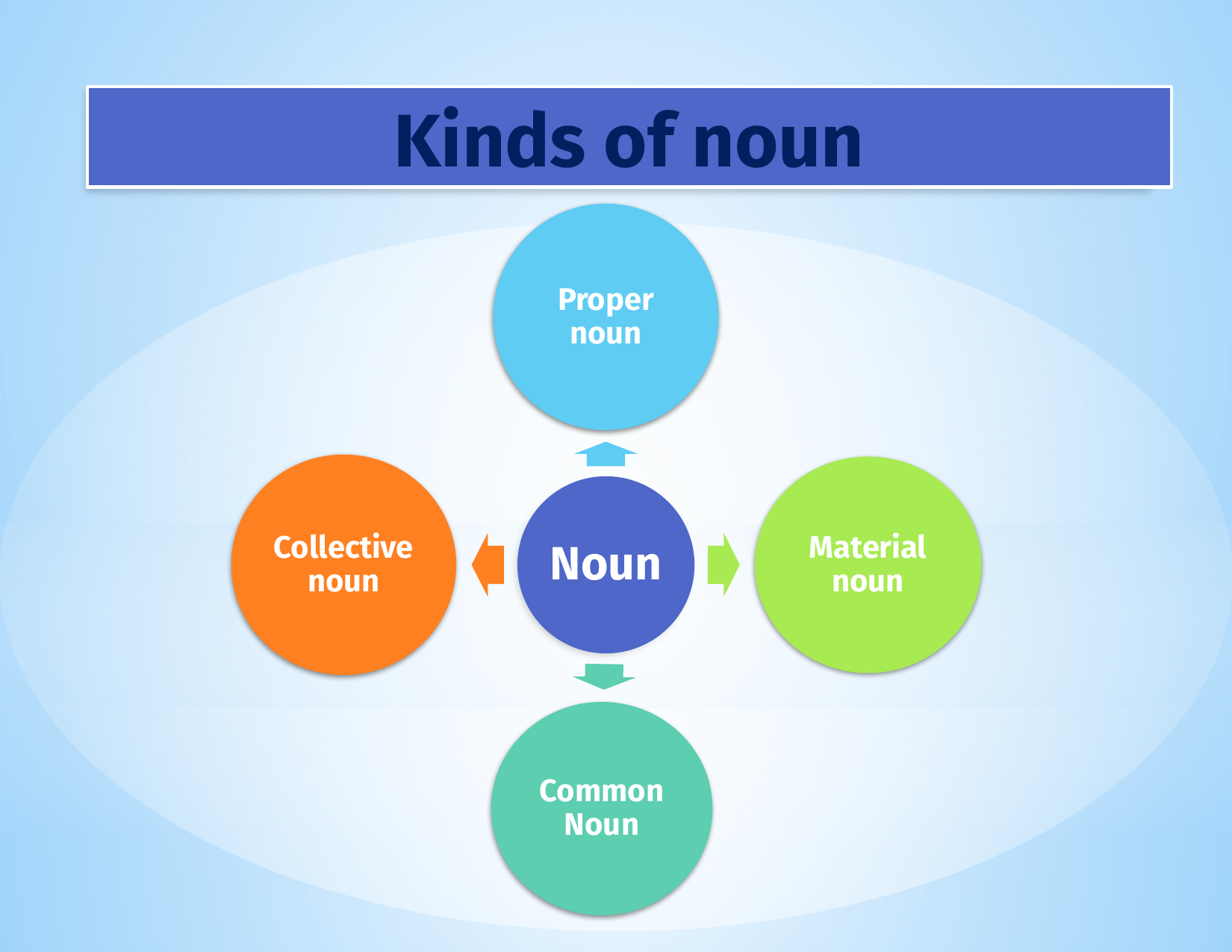

Kinds of noun
Noun

Proper noun

Material noun

Common Noun

Collective noun
14